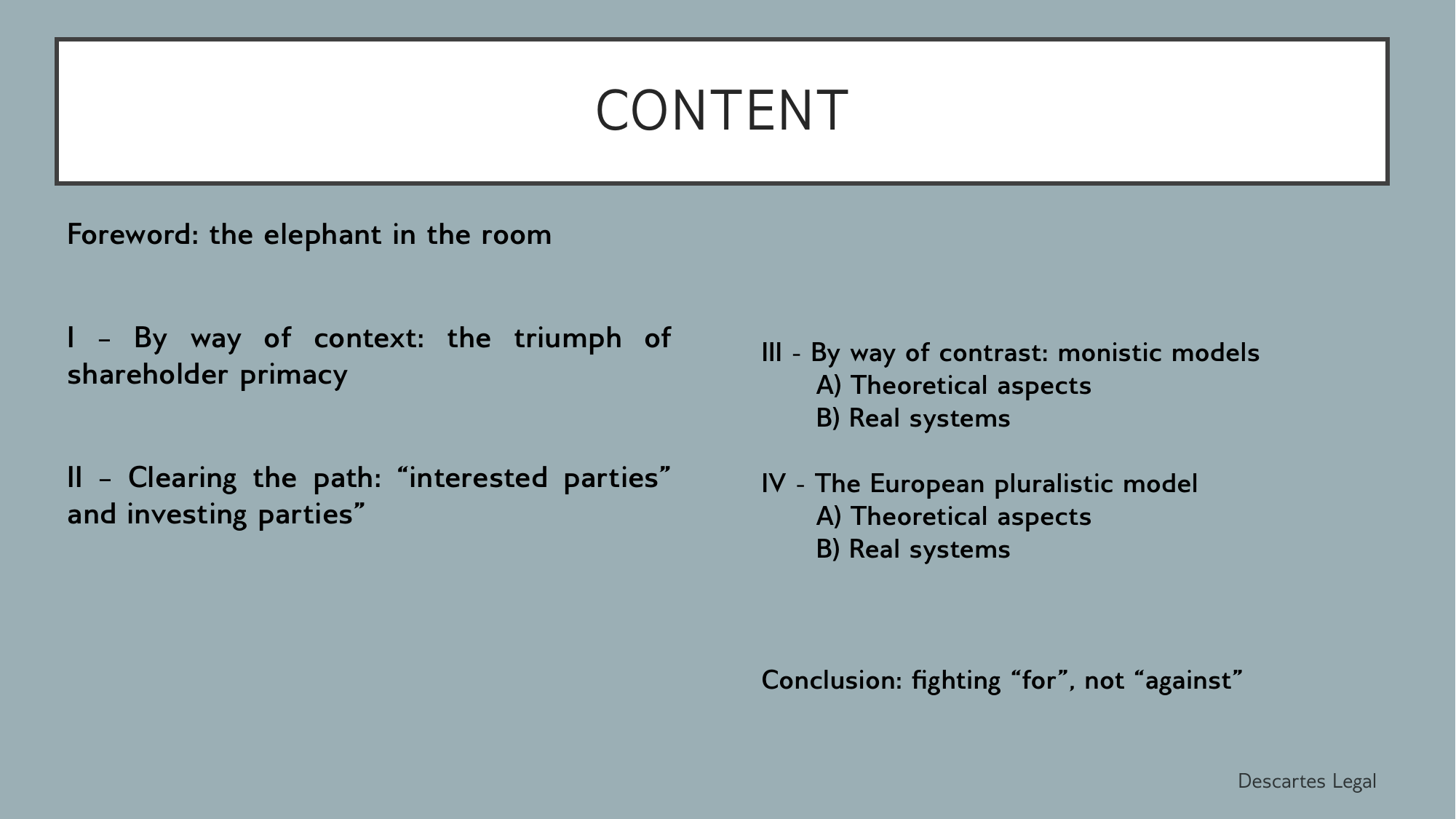

# content
Foreword: the elephant in the room

I – By way of context: the triumph of shareholder primacy

II – Clearing the path: “interested parties” and investing parties”

III - By way of contrast: monistic models
A) Theoretical aspects
B) Real systems

IV - The European pluralistic model
A) Theoretical aspects
B) Real systems

Conclusion: fighting “for”, not “against”

Descartes Legal